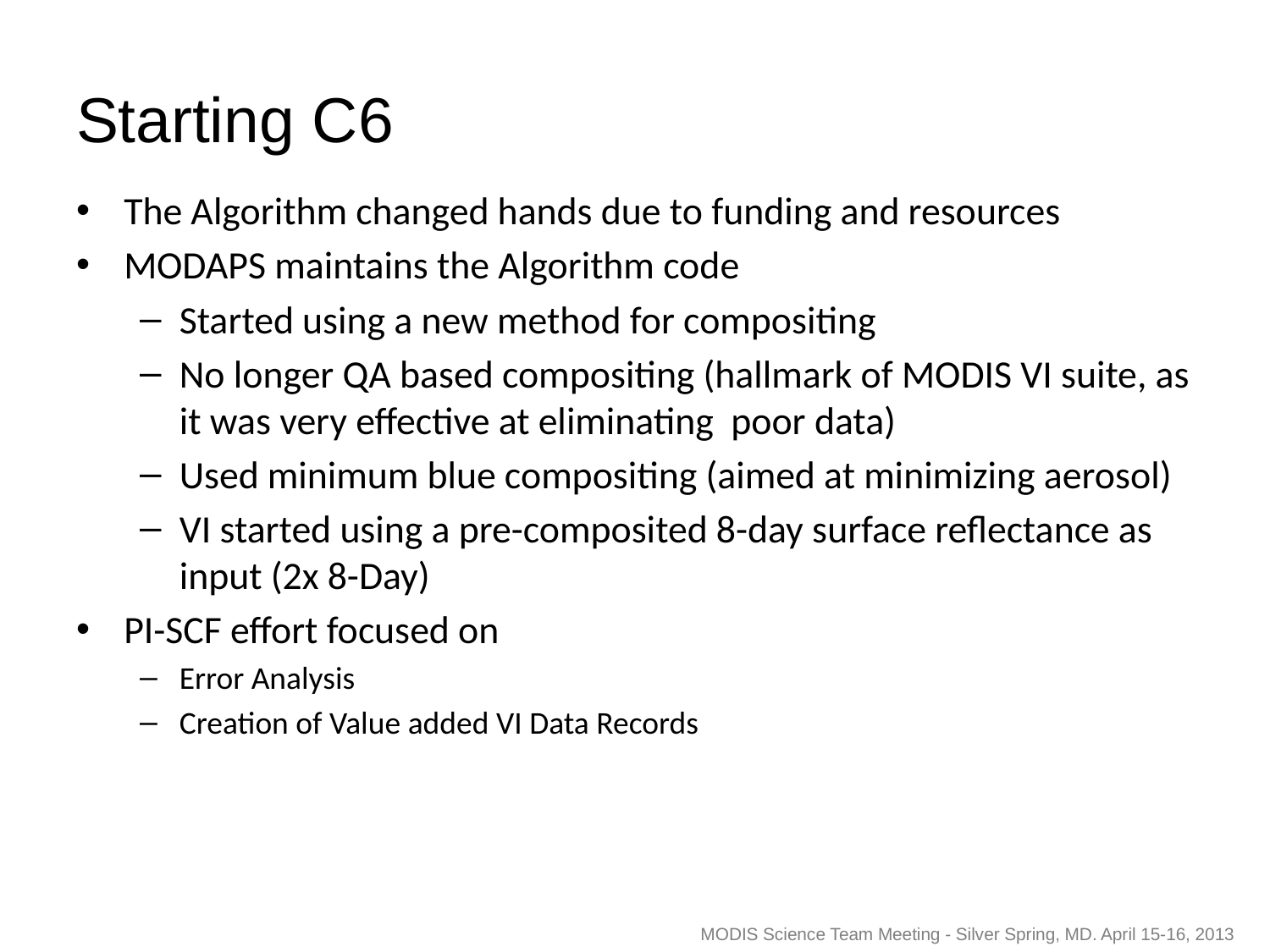

# Starting C6
The Algorithm changed hands due to funding and resources
MODAPS maintains the Algorithm code
Started using a new method for compositing
No longer QA based compositing (hallmark of MODIS VI suite, as it was very effective at eliminating  poor data)
Used minimum blue compositing (aimed at minimizing aerosol)
VI started using a pre-composited 8-day surface reflectance as input (2x 8-Day)
PI-SCF effort focused on
Error Analysis
Creation of Value added VI Data Records
MODIS Science Team Meeting - Silver Spring, MD. April 15-16, 2013